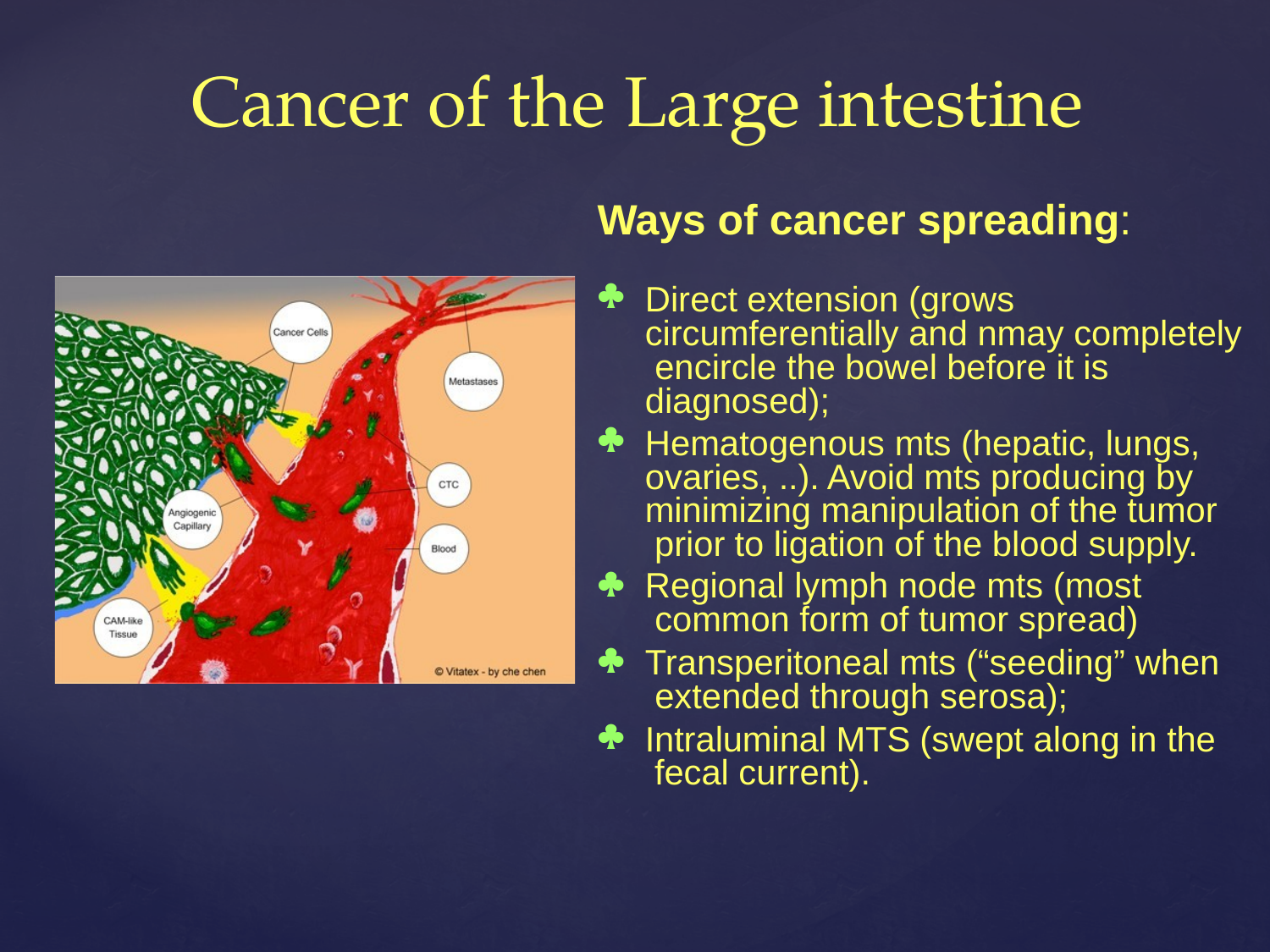

# Cancer of the Large intestine
Ways of cancer spreading:
♣
Direct extension (grows  circumferentially and nmay completely  encircle the bowel before it is  diagnosed);
Hematogenous mts (hepatic, lungs,  ovaries, ..). Avoid mts producing by  minimizing manipulation of the tumor  prior to ligation of the blood supply.
Regional lymph node mts (most  common form of tumor spread)
Transperitoneal mts (“seeding” when  extended through serosa);
Intraluminal MTS (swept along in the  fecal current).

♣
♣
♣
♣